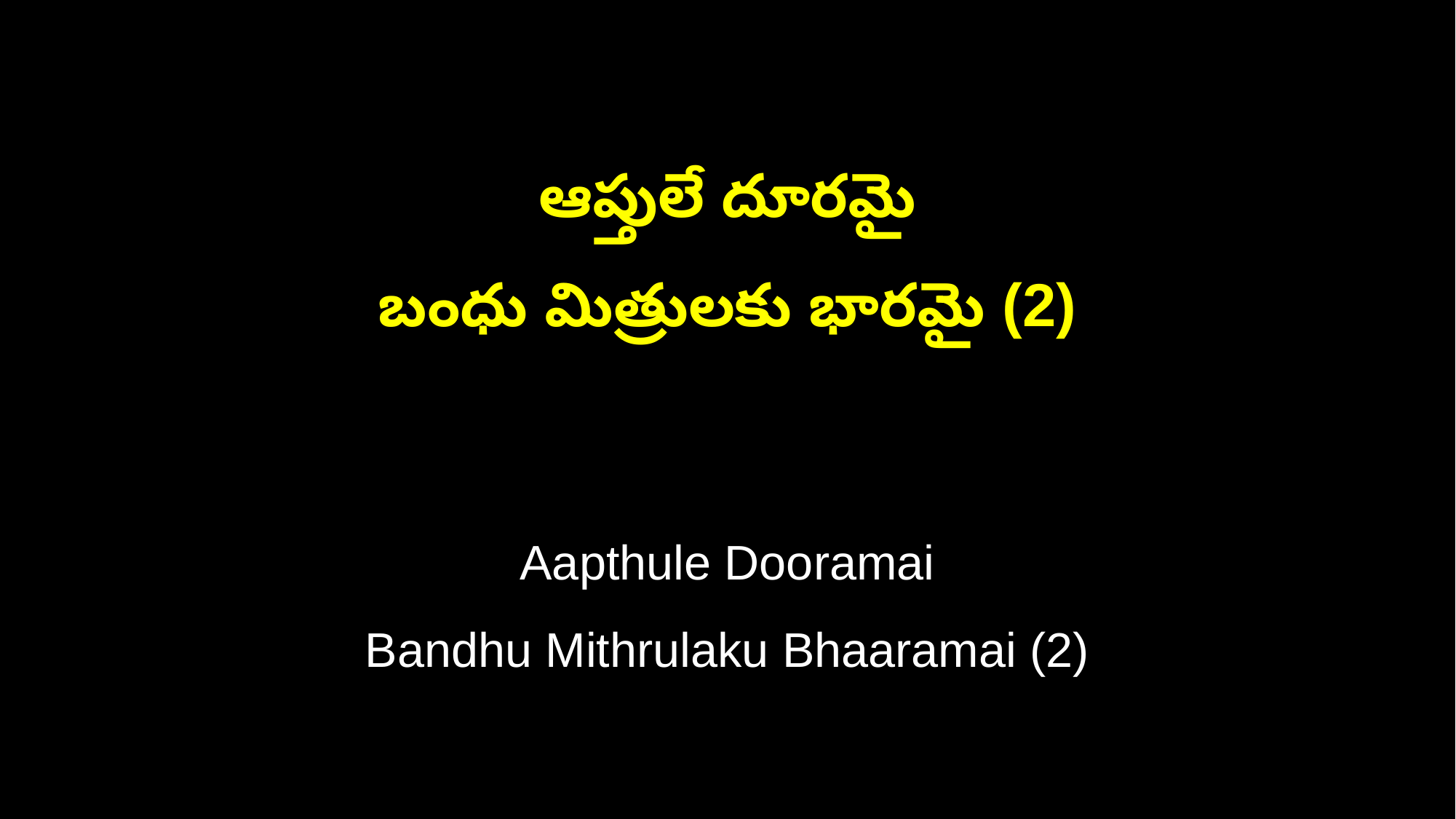

ఆప్తులే దూరమై
బంధు మిత్రులకు భారమై (2)
Aapthule Dooramai
Bandhu Mithrulaku Bhaaramai (2)